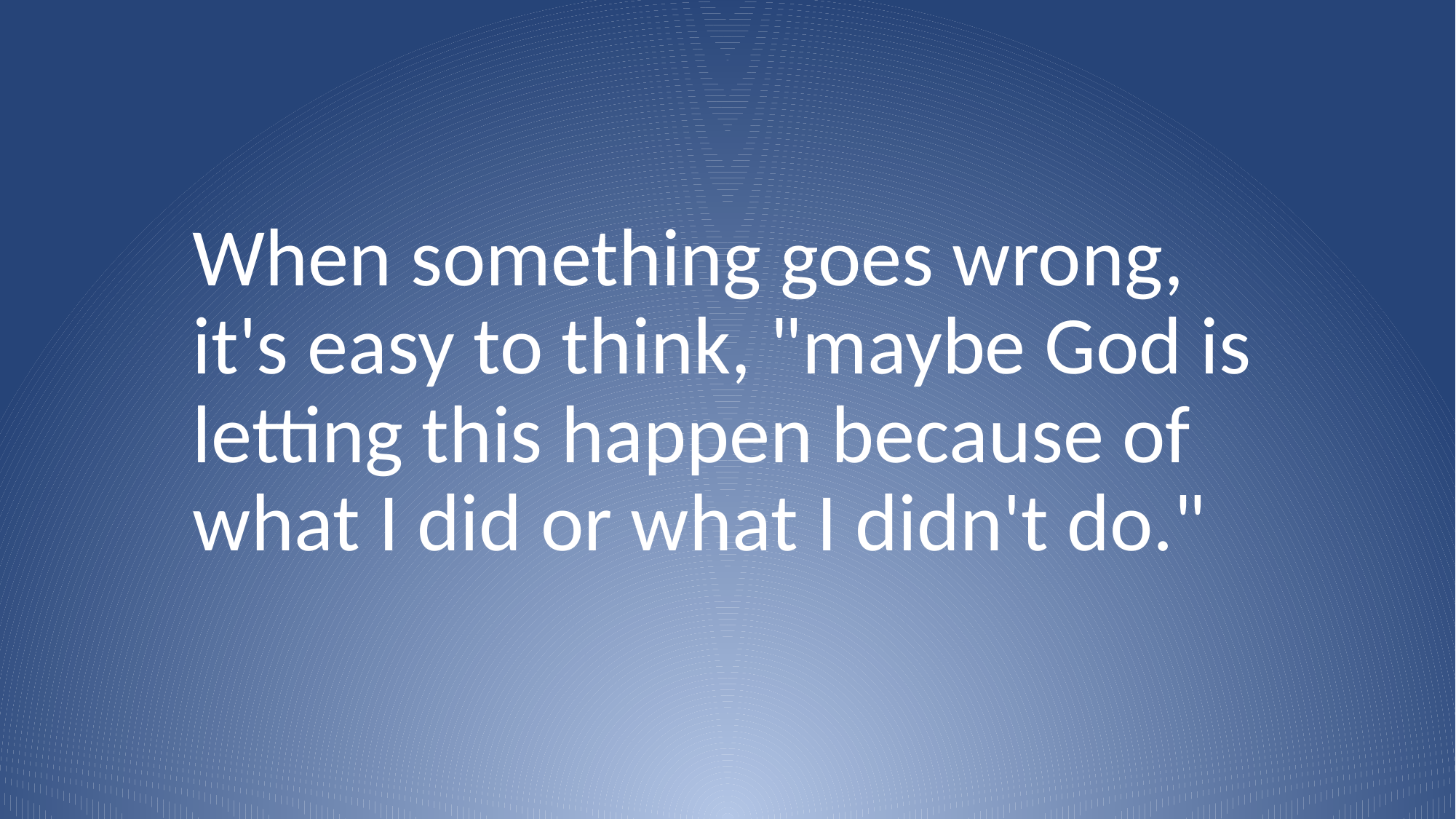

# When something goes wrong, it's easy to think, "maybe God is letting this happen because of what I did or what I didn't do."